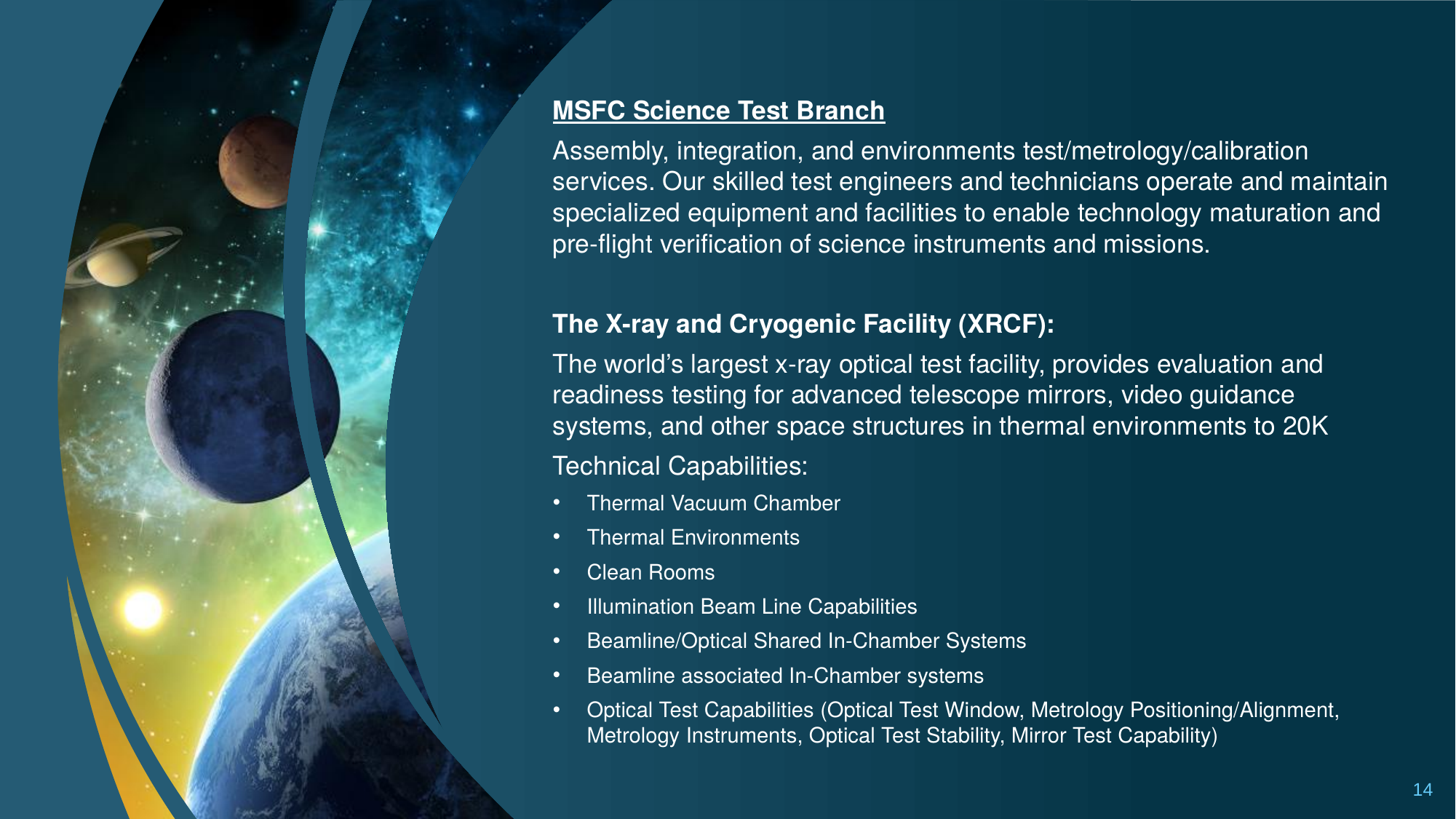

MSFC Science Test Branch
Assembly, integration, and environments test/metrology/calibration services. Our skilled test engineers and technicians operate and maintain specialized equipment and facilities to enable technology maturation and pre-flight verification of science instruments and missions.

The X-ray and Cryogenic Facility (XRCF):
The world’s largest x-ray optical test facility, provides evaluation and readiness testing for advanced telescope mirrors, video guidance systems, and other space structures in thermal environments to 20K
Technical Capabilities:
Thermal Vacuum Chamber
Thermal Environments
Clean Rooms
Illumination Beam Line Capabilities
Beamline/Optical Shared In-Chamber Systems
Beamline associated In-Chamber systems
Optical Test Capabilities (Optical Test Window, Metrology Positioning/Alignment, Metrology Instruments, Optical Test Stability, Mirror Test Capability)
14